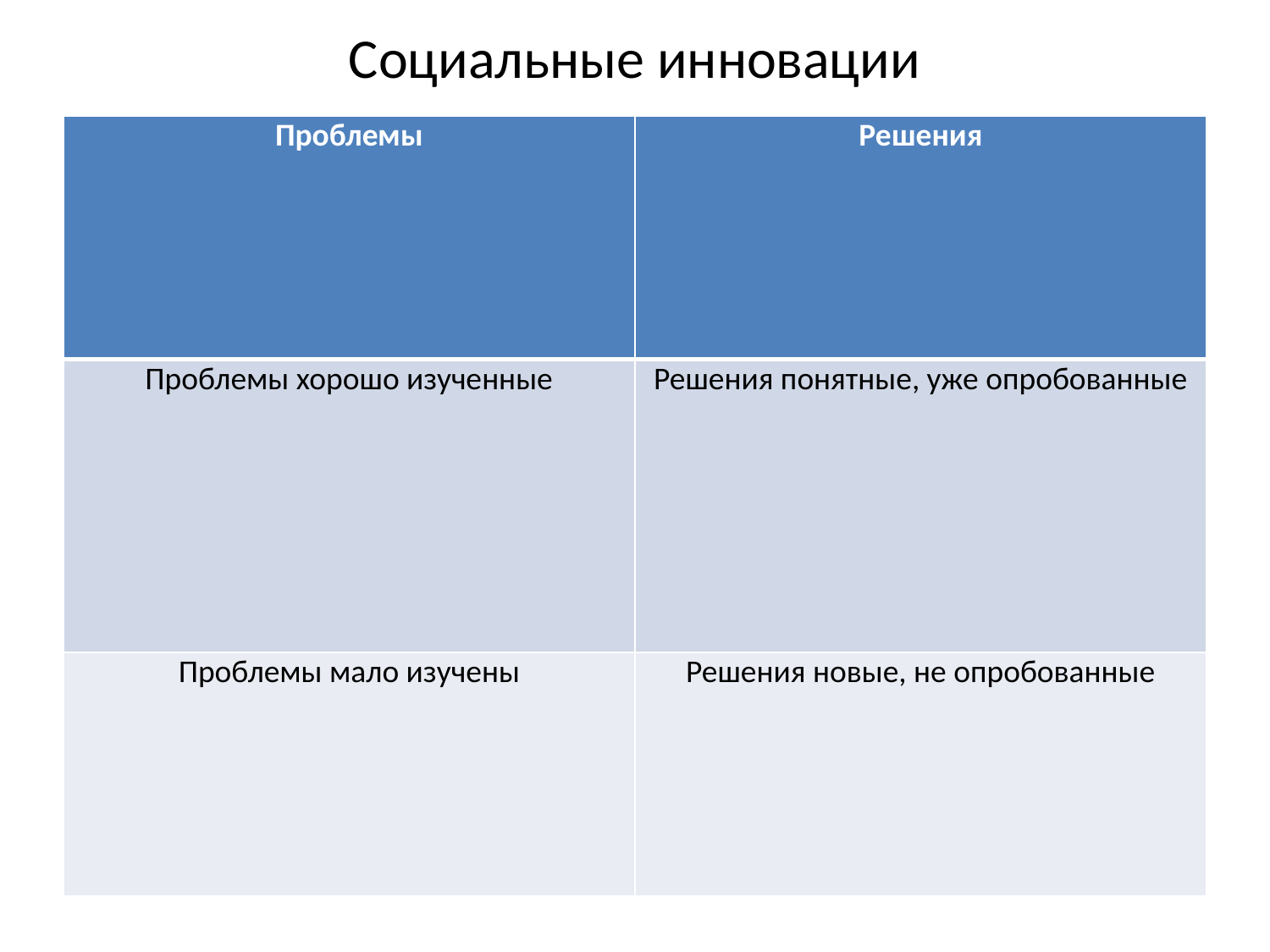

# Социальные инновации
| Проблемы | Решения |
| --- | --- |
| Проблемы хорошо изученные | Решения понятные, уже опробованные |
| Проблемы мало изучены | Решения новые, не опробованные |